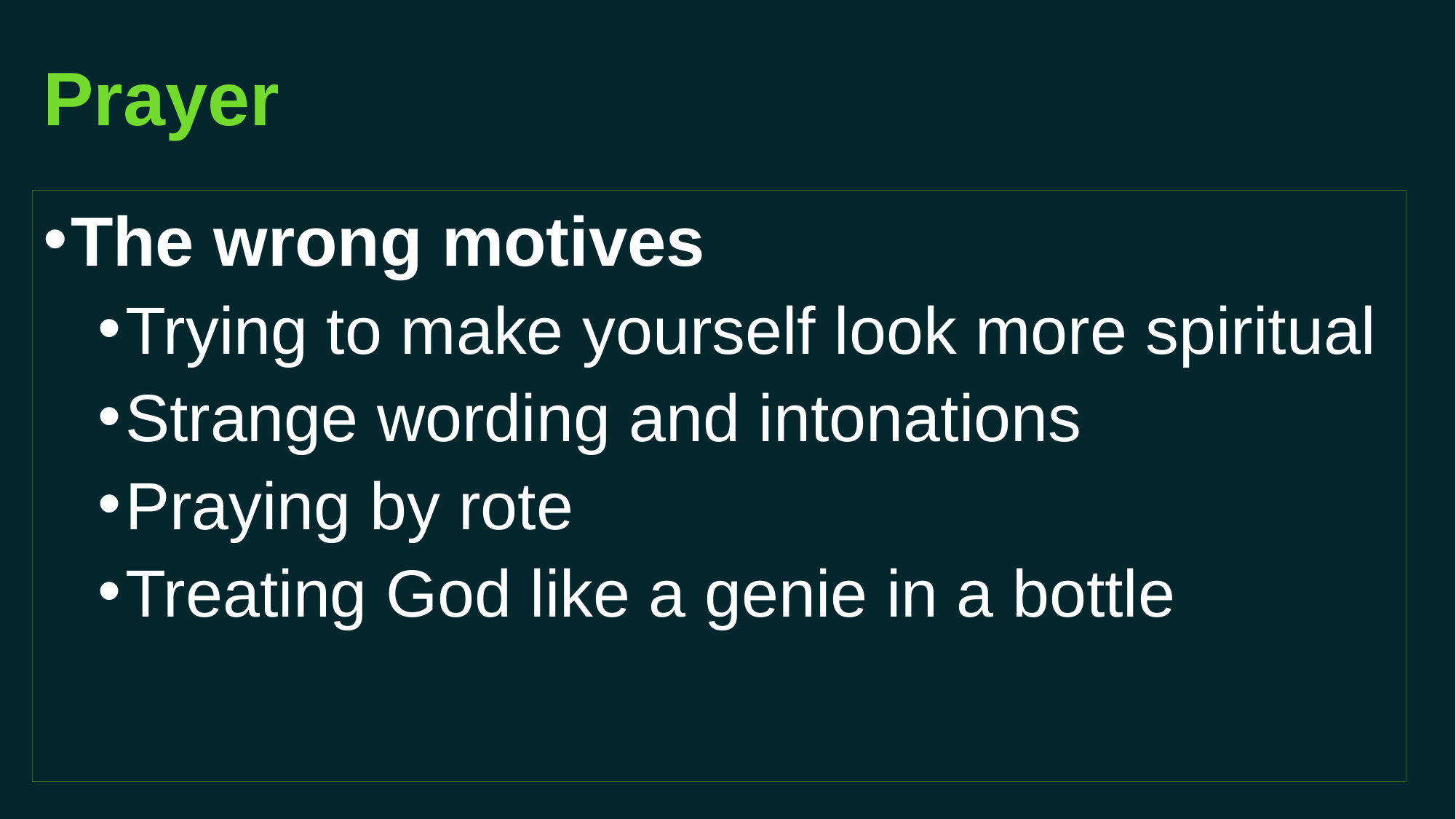

# Prayer
The wrong motives
Trying to make yourself look more spiritual
Strange wording and intonations
Praying by rote
Treating God like a genie in a bottle